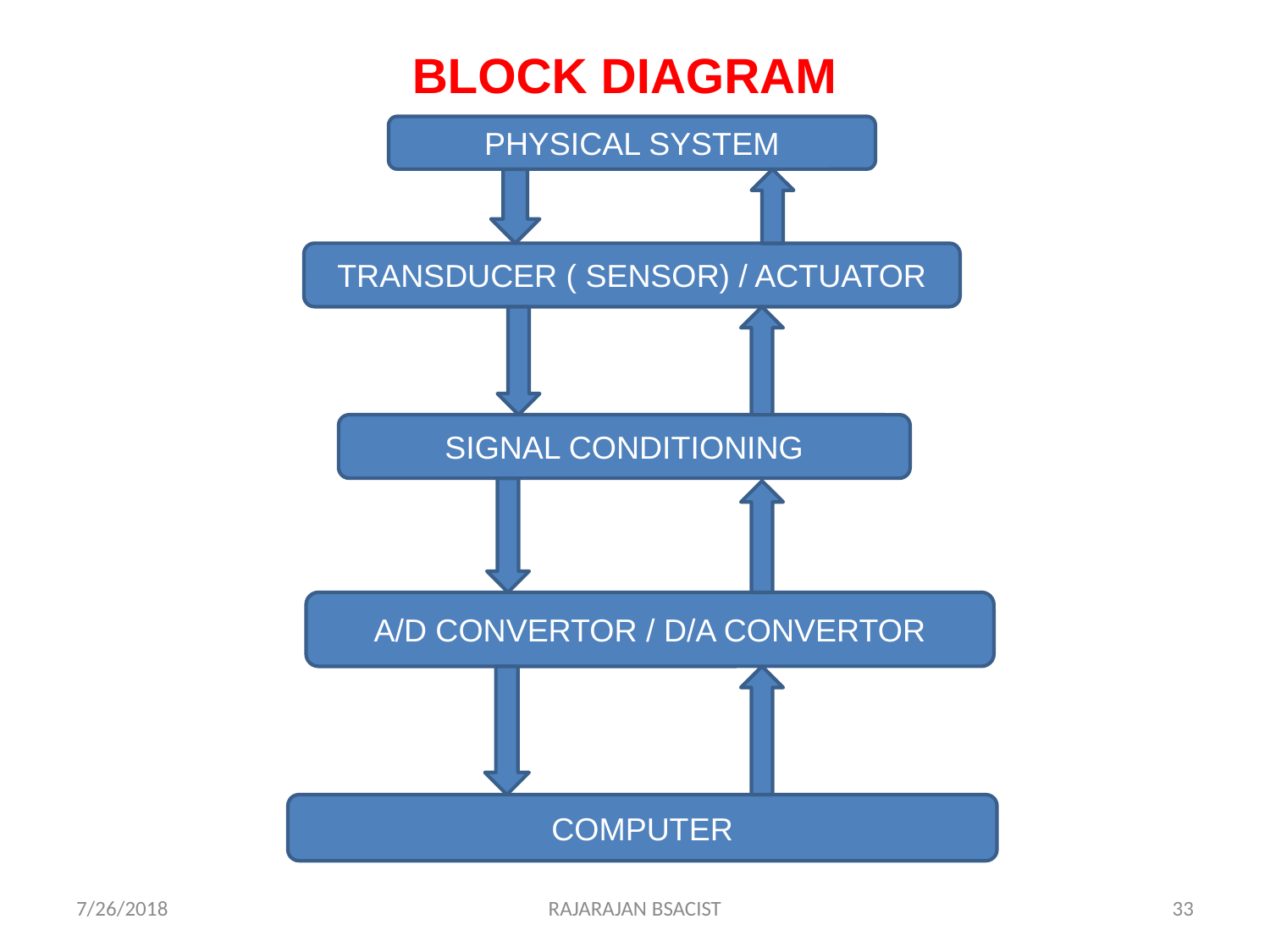

# BLOCK DIAGRAM
PHYSICAL SYSTEM

TRANSDUCER ( SENSOR) / ACTUATOR

SIGNAL CONDITIONING

A/D CONVERTOR / D/A CONVERTOR

COMPUTER
7/26/2018
RAJARAJAN BSACIST
33